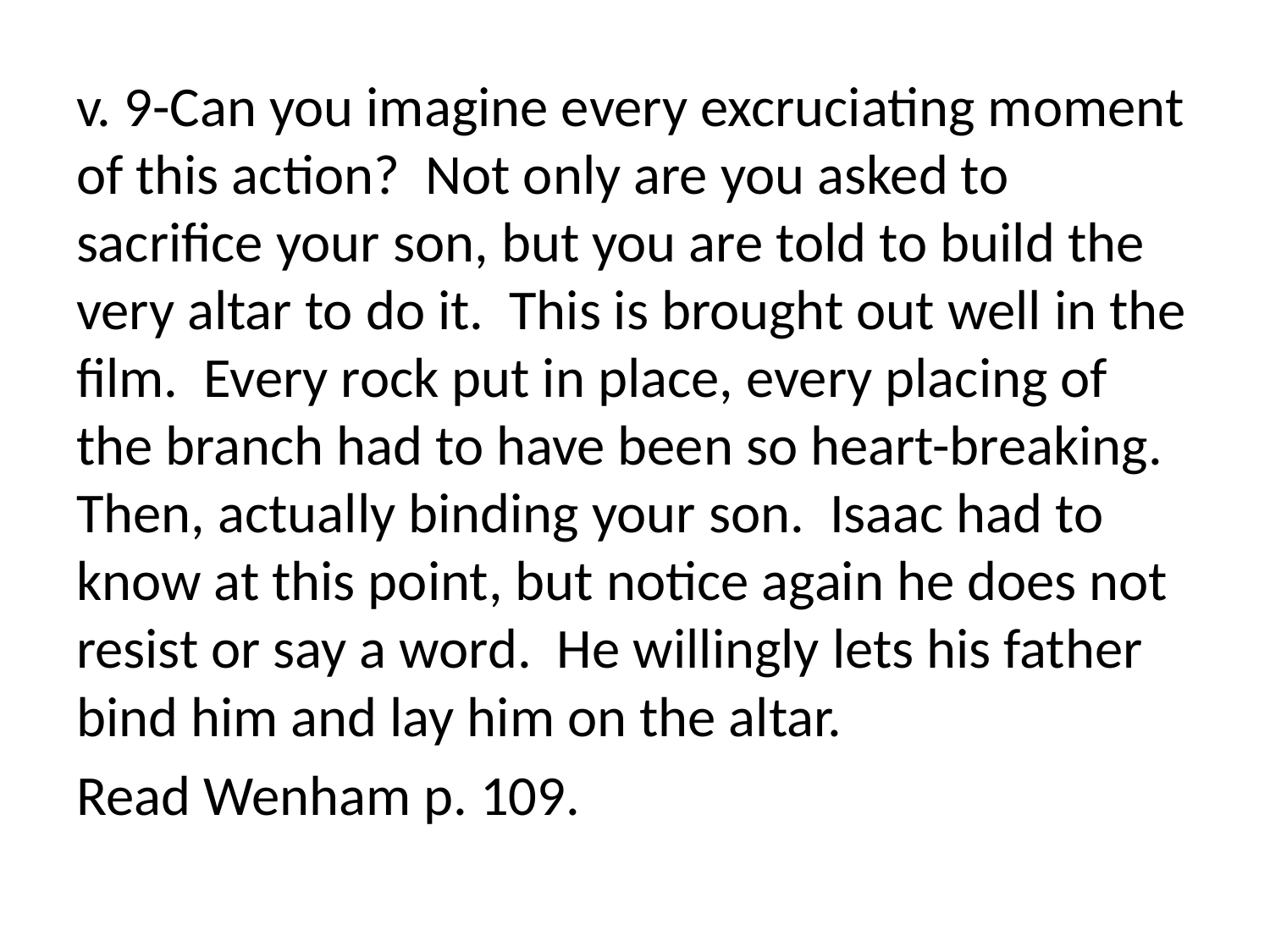

v. 9-Can you imagine every excruciating moment of this action?  Not only are you asked to sacrifice your son, but you are told to build the very altar to do it.  This is brought out well in the film.  Every rock put in place, every placing of the branch had to have been so heart-breaking.  Then, actually binding your son.  Isaac had to know at this point, but notice again he does not resist or say a word.  He willingly lets his father bind him and lay him on the altar.
Read Wenham p. 109.